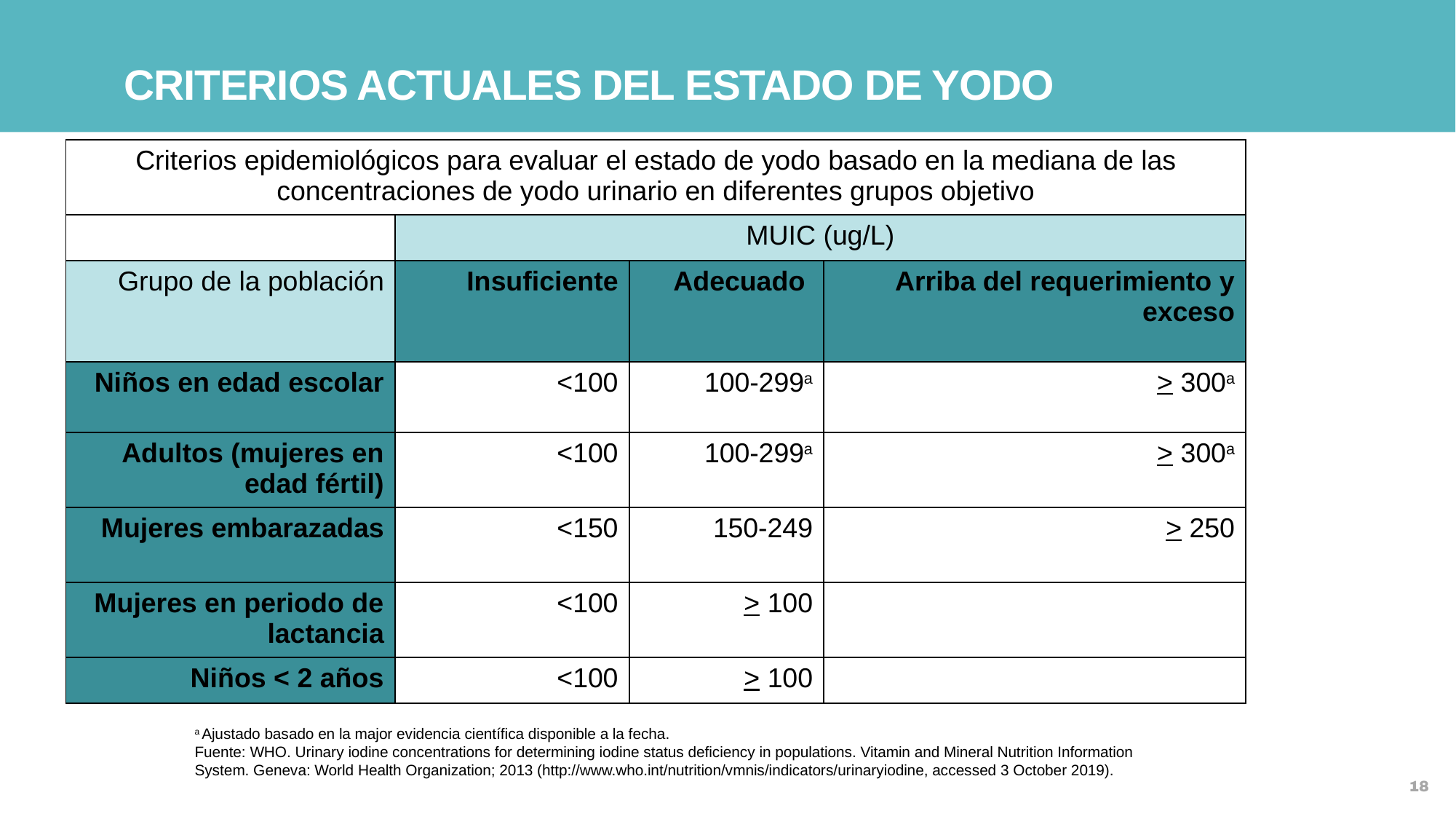

# Criterios actuales del estado de yodo
| Criterios epidemiológicos para evaluar el estado de yodo basado en la mediana de las concentraciones de yodo urinario en diferentes grupos objetivo |  |  |  |
| --- | --- | --- | --- |
|  | MUIC (ug/L) |  |  |
| Grupo de la población | Insuficiente | Adecuado | Arriba del requerimiento y exceso |
| Niños en edad escolar | <100 | 100-299a | > 300a |
| Adultos (mujeres en edad fértil) | <100 | 100-299a | > 300a |
| Mujeres embarazadas | <150 | 150-249 | > 250 |
| Mujeres en periodo de lactancia | <100 | > 100 |  |
| Niños < 2 años | <100 | > 100 |  |
a Ajustado basado en la major evidencia científica disponible a la fecha.
Fuente: WHO. Urinary iodine concentrations for determining iodine status deficiency in populations. Vitamin and Mineral Nutrition Information System. Geneva: World Health Organization; 2013 (http://www.who.int/nutrition/vmnis/indicators/urinaryiodine, accessed 3 October 2019).

18